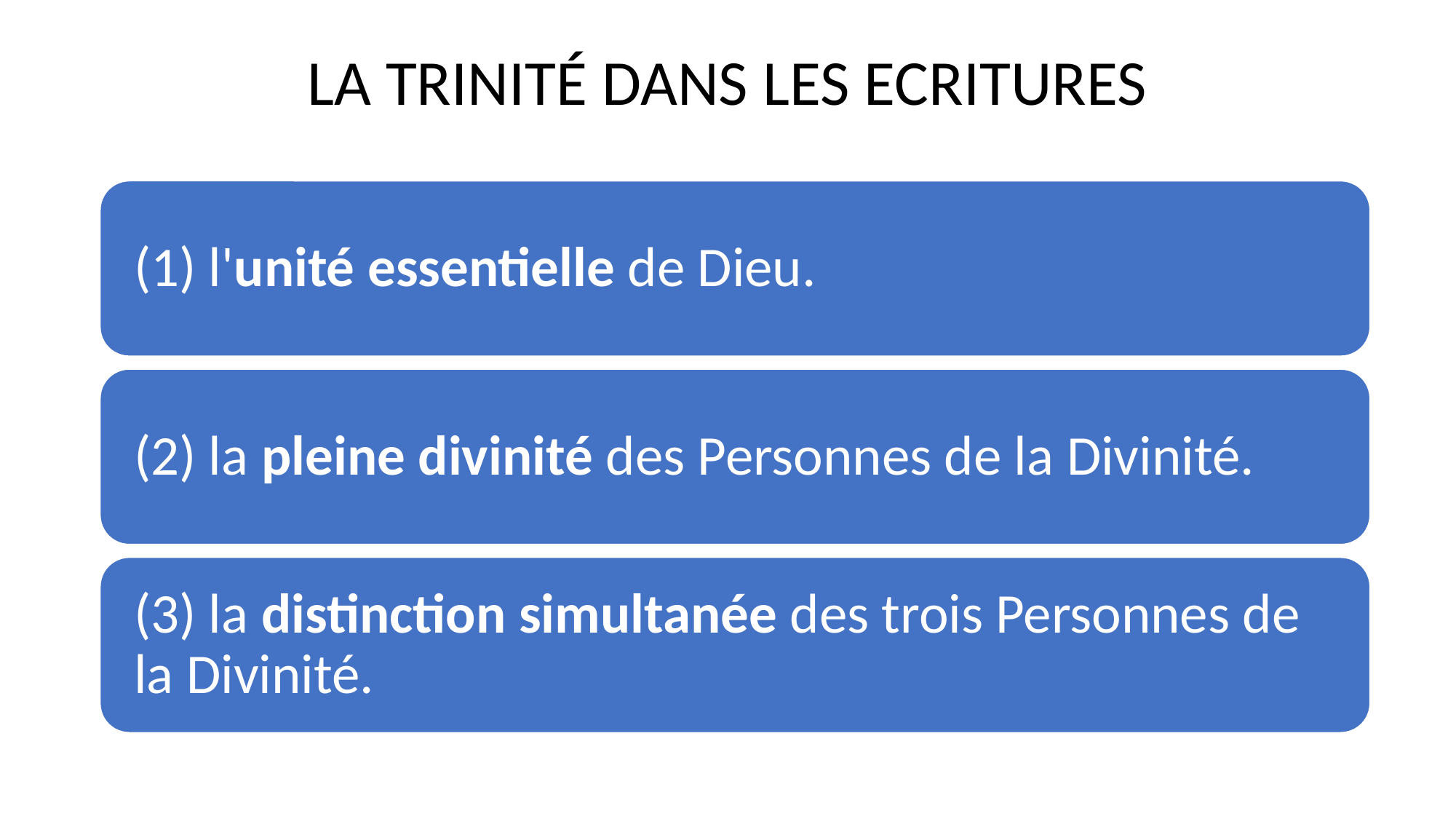

# LA TRINITÉ DANS LES ECRITURES
(1) l'unité essentielle de Dieu.
(2) la pleine divinité des Personnes de la Divinité.
(3) la distinction simultanée des trois Personnes de la Divinité.